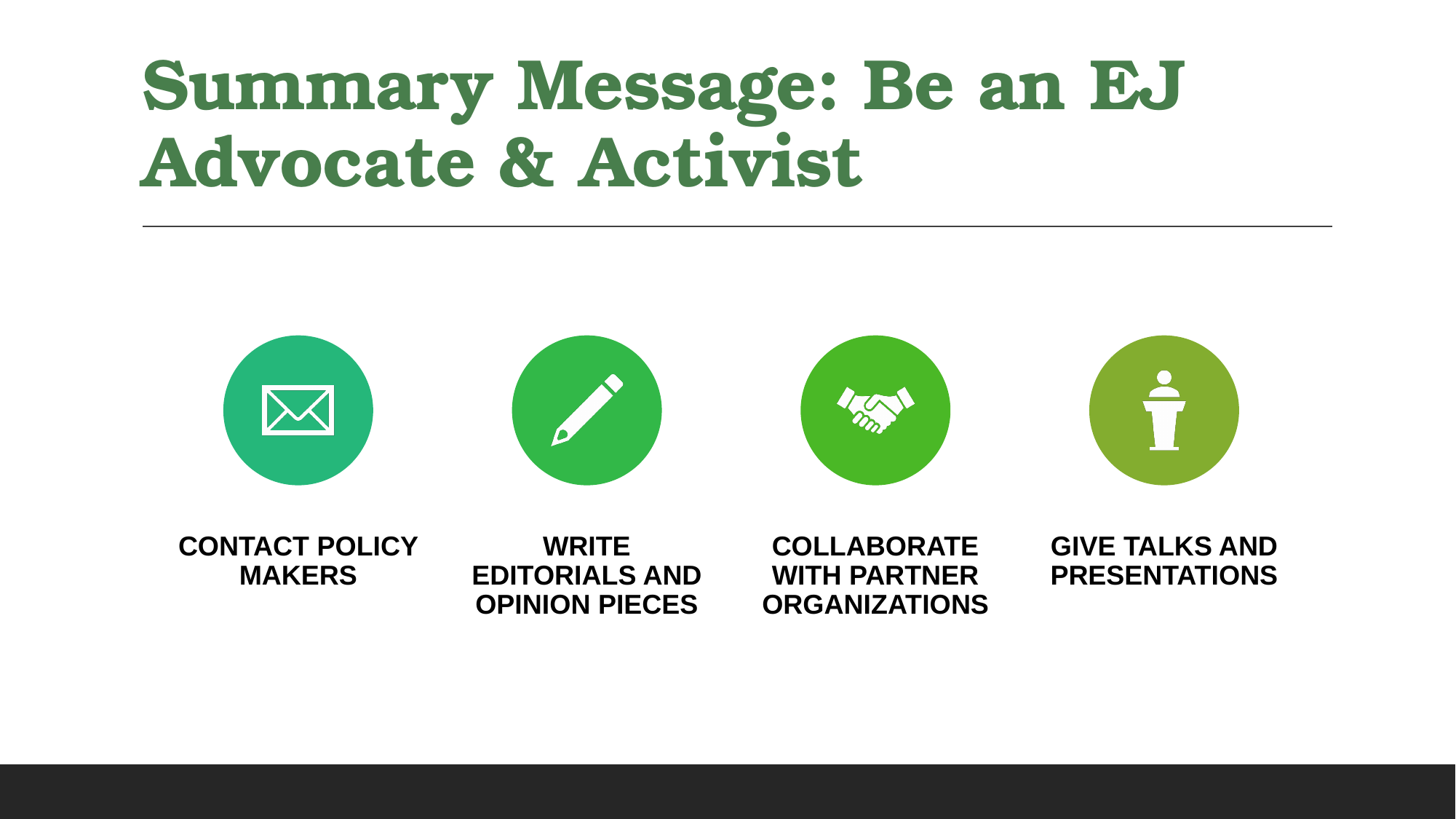

# Summary Message: Be an EJ Advocate & Activist
Contact policy makers
Write editorials and opinion pieces
Collaborate with partner organizations
Give talks and presentations